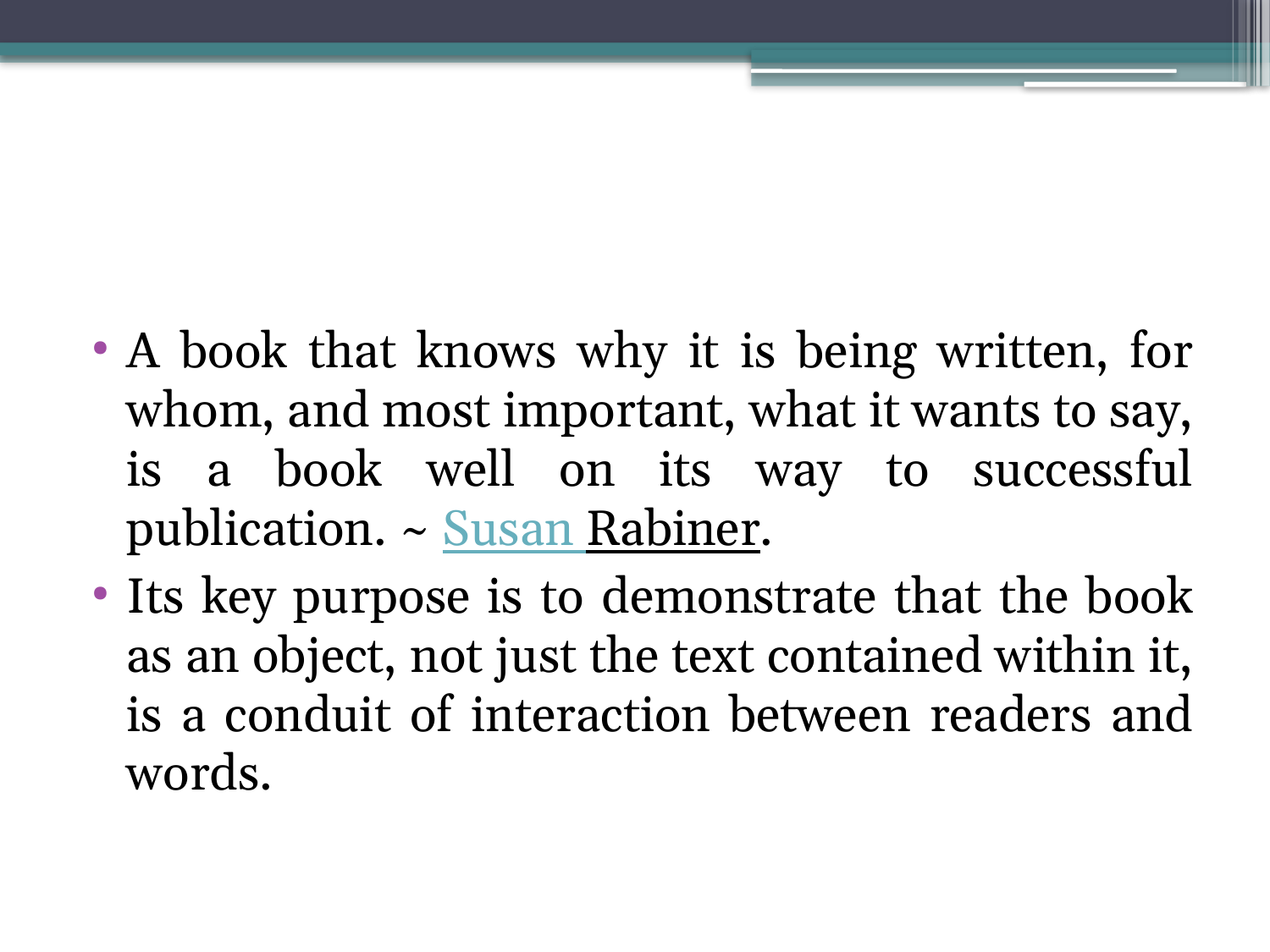

A book that knows why it is being written, for whom, and most important, what it wants to say, is a book well on its way to successful publication. ~ Susan Rabiner.
Its key purpose is to demonstrate that the book as an object, not just the text contained within it, is a conduit of interaction between readers and words.